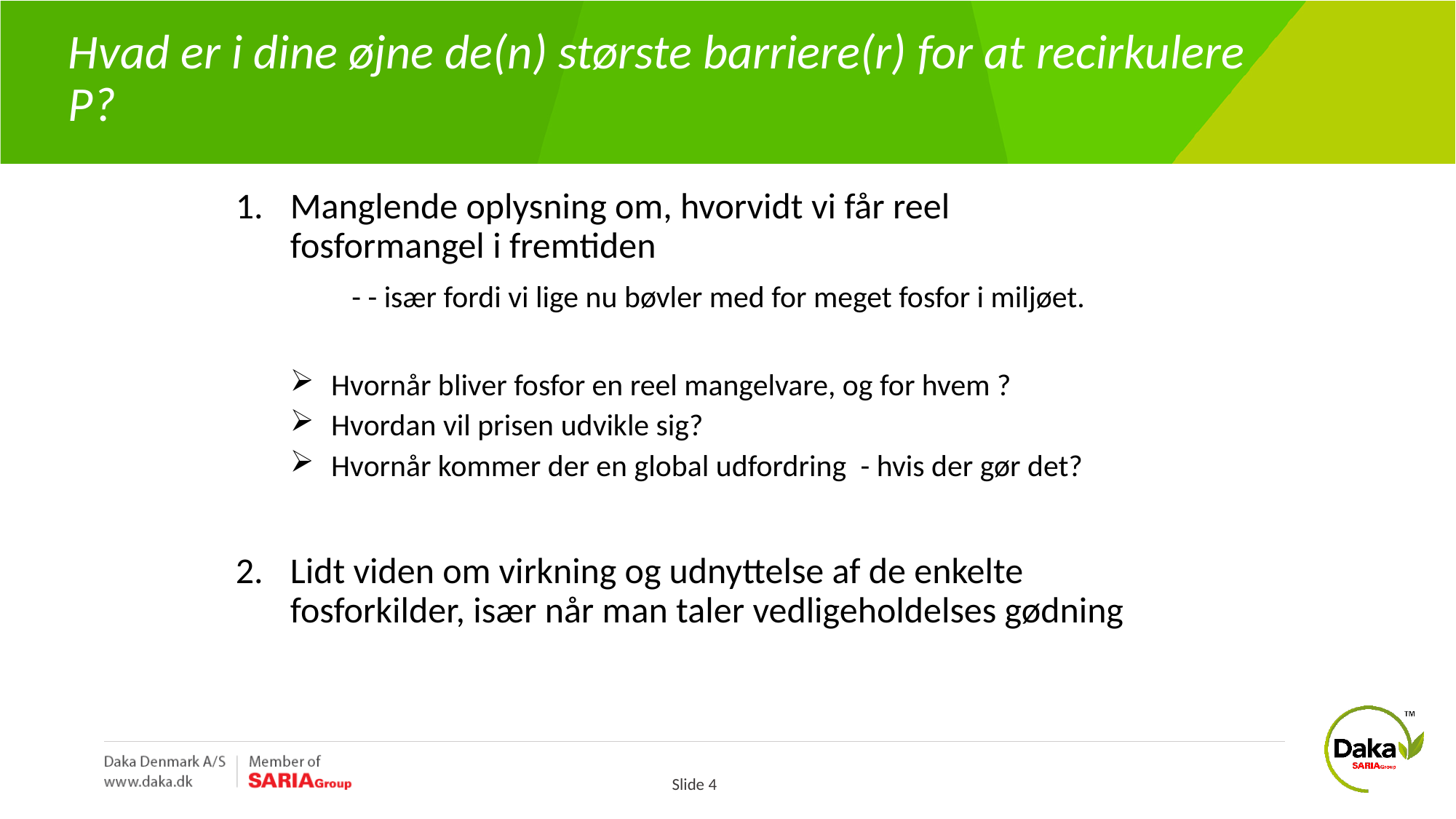

# Hvad er i dine øjne de(n) største barriere(r) for at recirkulere P?
Manglende oplysning om, hvorvidt vi får reel fosformangel i fremtiden
	 - - især fordi vi lige nu bøvler med for meget fosfor i miljøet.

Hvornår bliver fosfor en reel mangelvare, og for hvem ?
Hvordan vil prisen udvikle sig?
Hvornår kommer der en global udfordring  - hvis der gør det?

Lidt viden om virkning og udnyttelse af de enkelte fosforkilder, især når man taler vedligeholdelses gødning